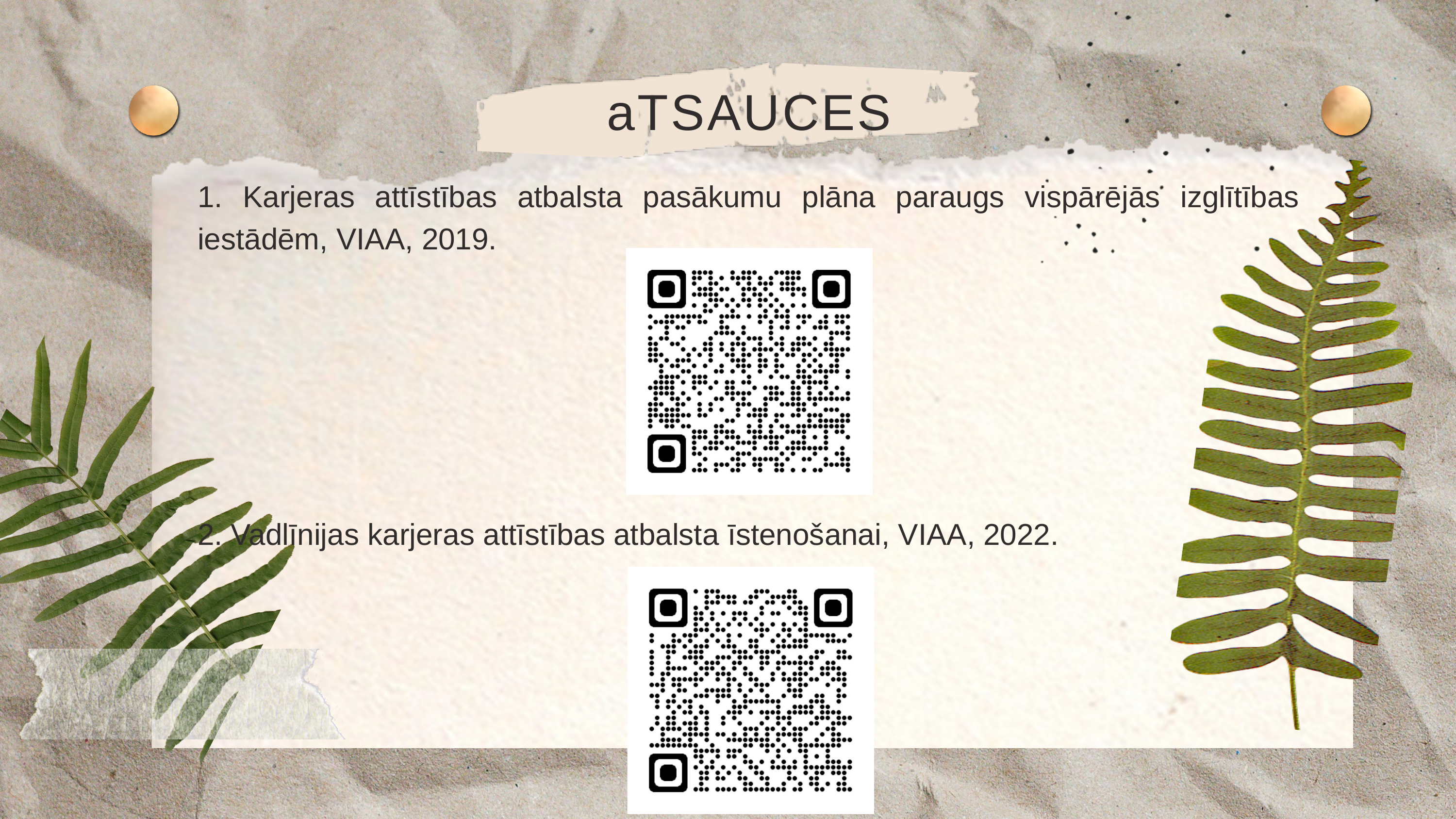

aTSAUCES

1. Karjeras attīstības atbalsta pasākumu plāna paraugs vispārējās izglītības iestādēm, VIAA, 2019.

2. Vadlīnijas karjeras attīstības atbalsta īstenošanai, VIAA, 2022.